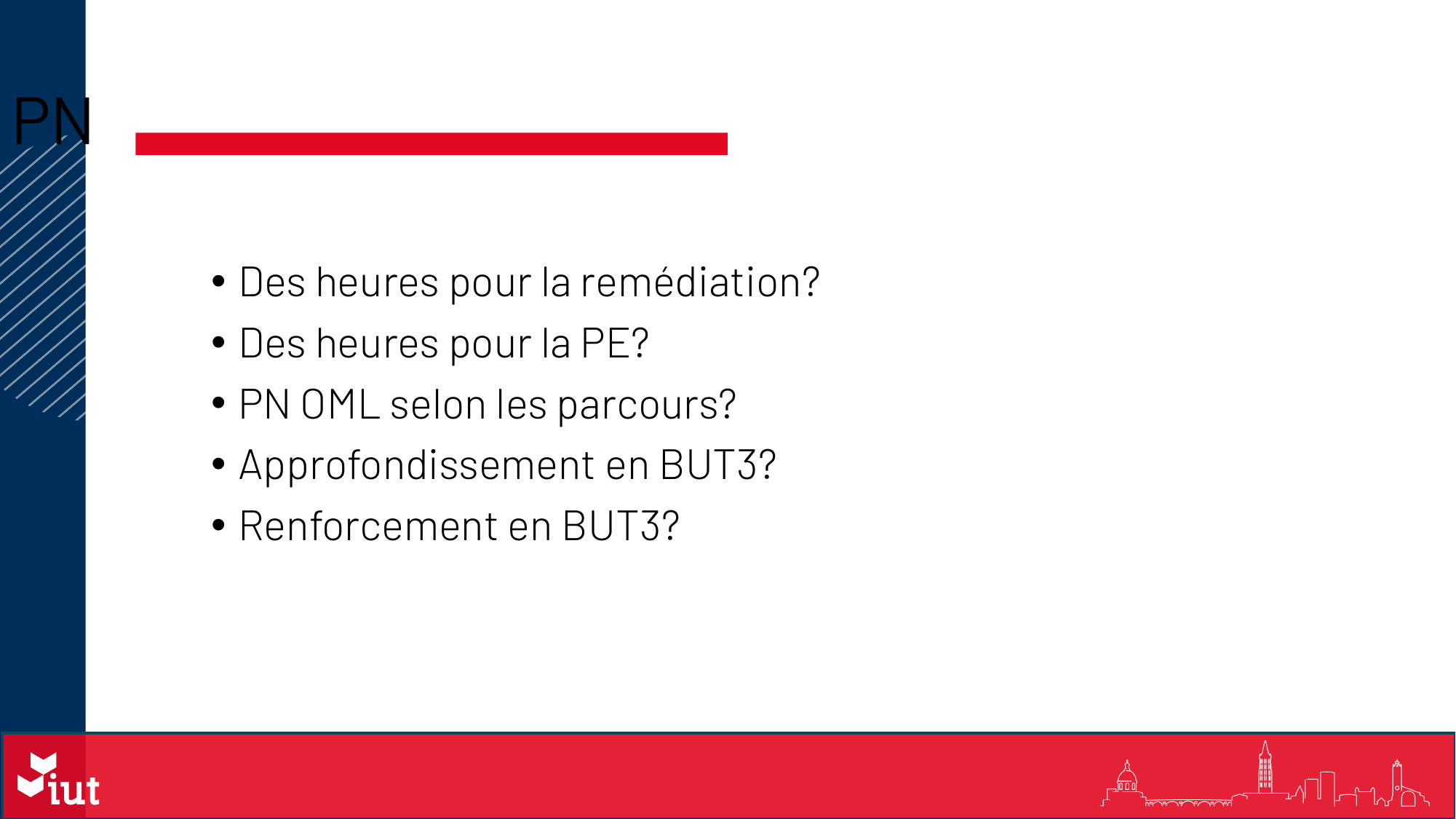

PN
Des heures pour la remédiation?
Des heures pour la PE?
PN OML selon les parcours?
Approfondissement en BUT3?
Renforcement en BUT3?